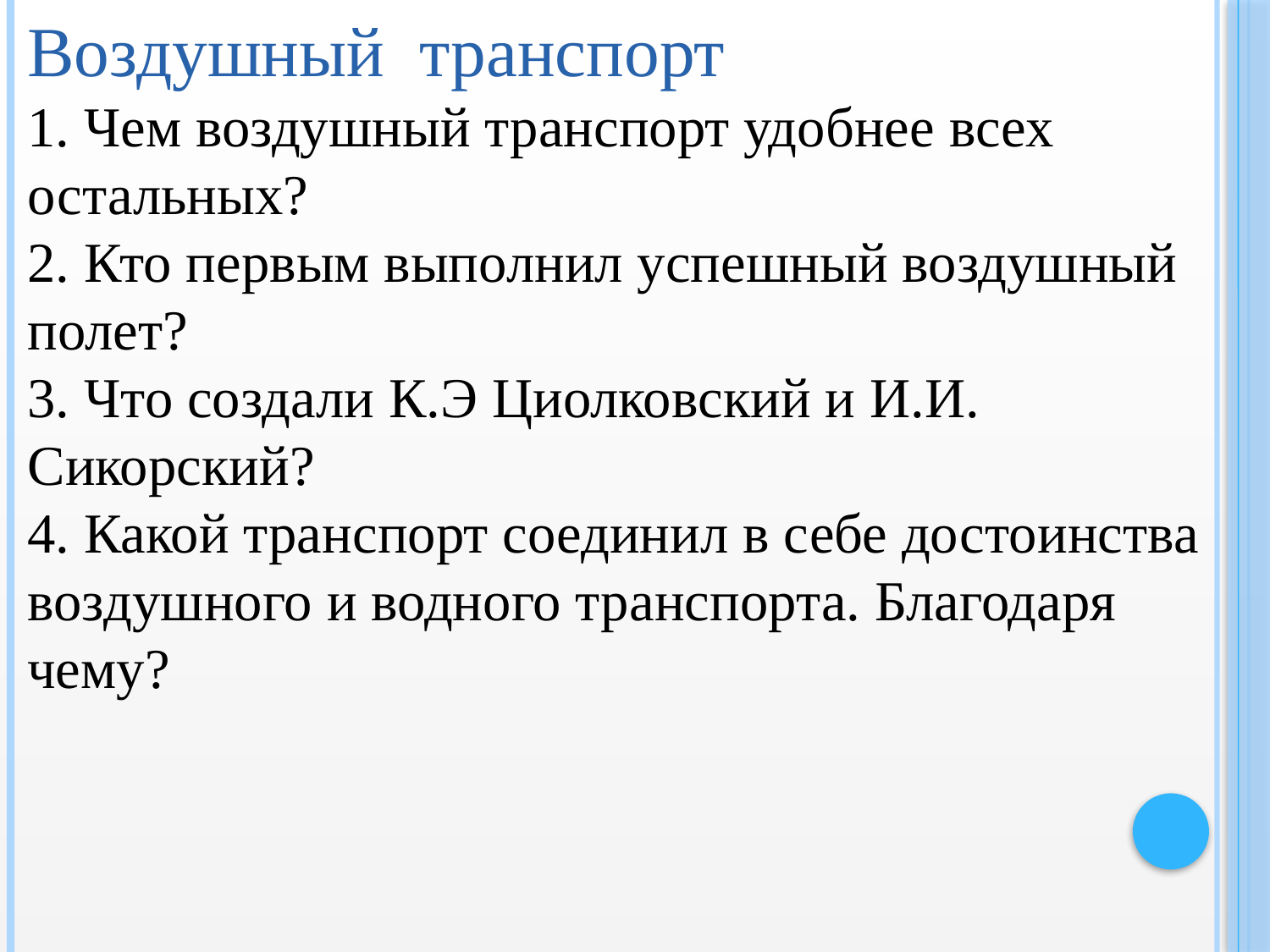

Воздушный  транспорт
1. Чем воздушный транспорт удобнее всех остальных?
2. Кто первым выполнил успешный воздушный полет?
3. Что создали К.Э Циолковский и И.И. Сикорский?
4. Какой транспорт соединил в себе достоинства воздушного и водного транспорта. Благодаря чему?